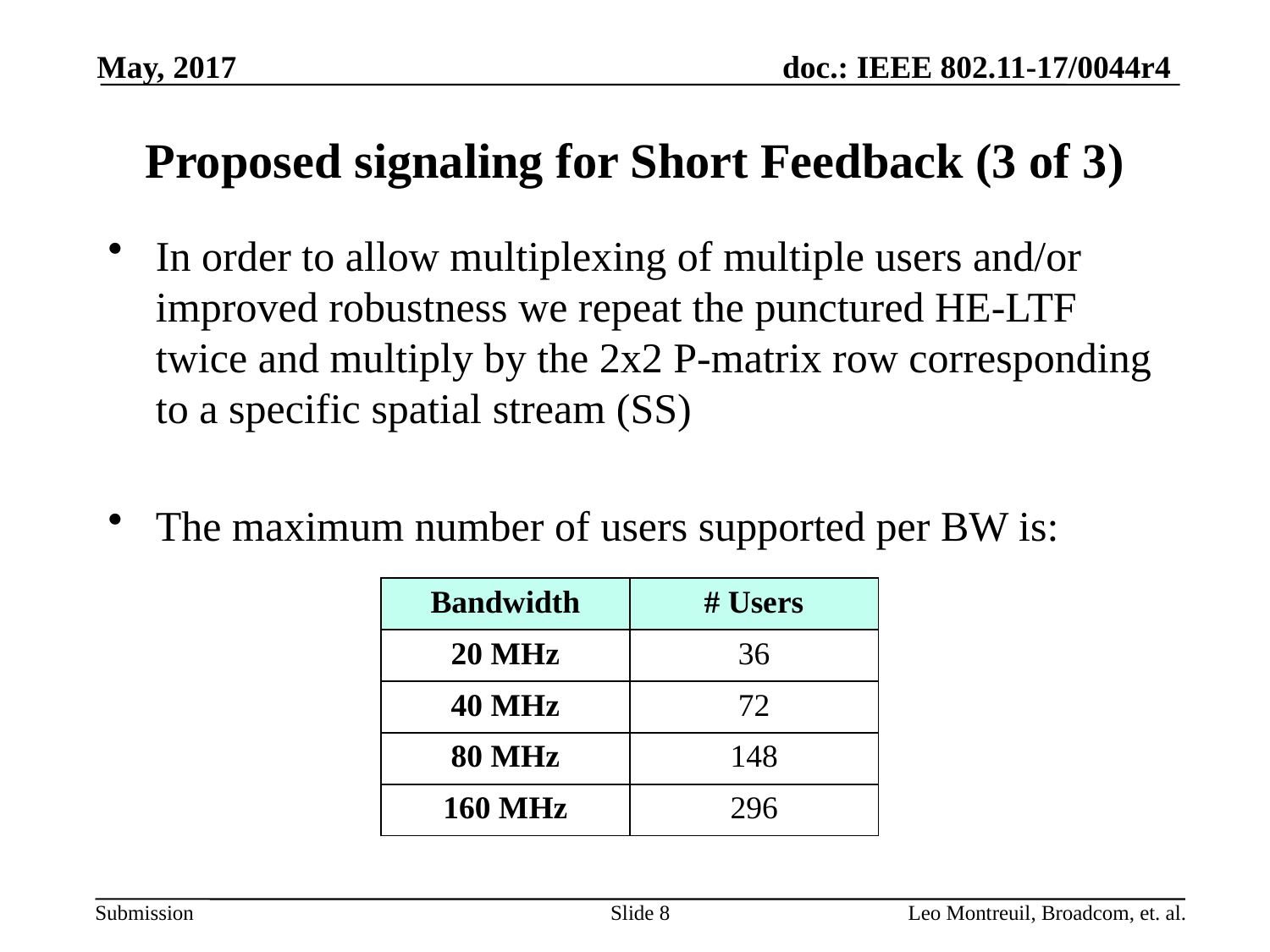

May, 2017
# Proposed signaling for Short Feedback (3 of 3)
In order to allow multiplexing of multiple users and/or improved robustness we repeat the punctured HE-LTF twice and multiply by the 2x2 P-matrix row corresponding to a specific spatial stream (SS)

The maximum number of users supported per BW is:

| Bandwidth | # Users |
| --- | --- |
| 20 MHz | 36 |
| 40 MHz | 72 |
| 80 MHz | 148 |
| 160 MHz | 296 |
Slide 8
Leo Montreuil, Broadcom, et. al.